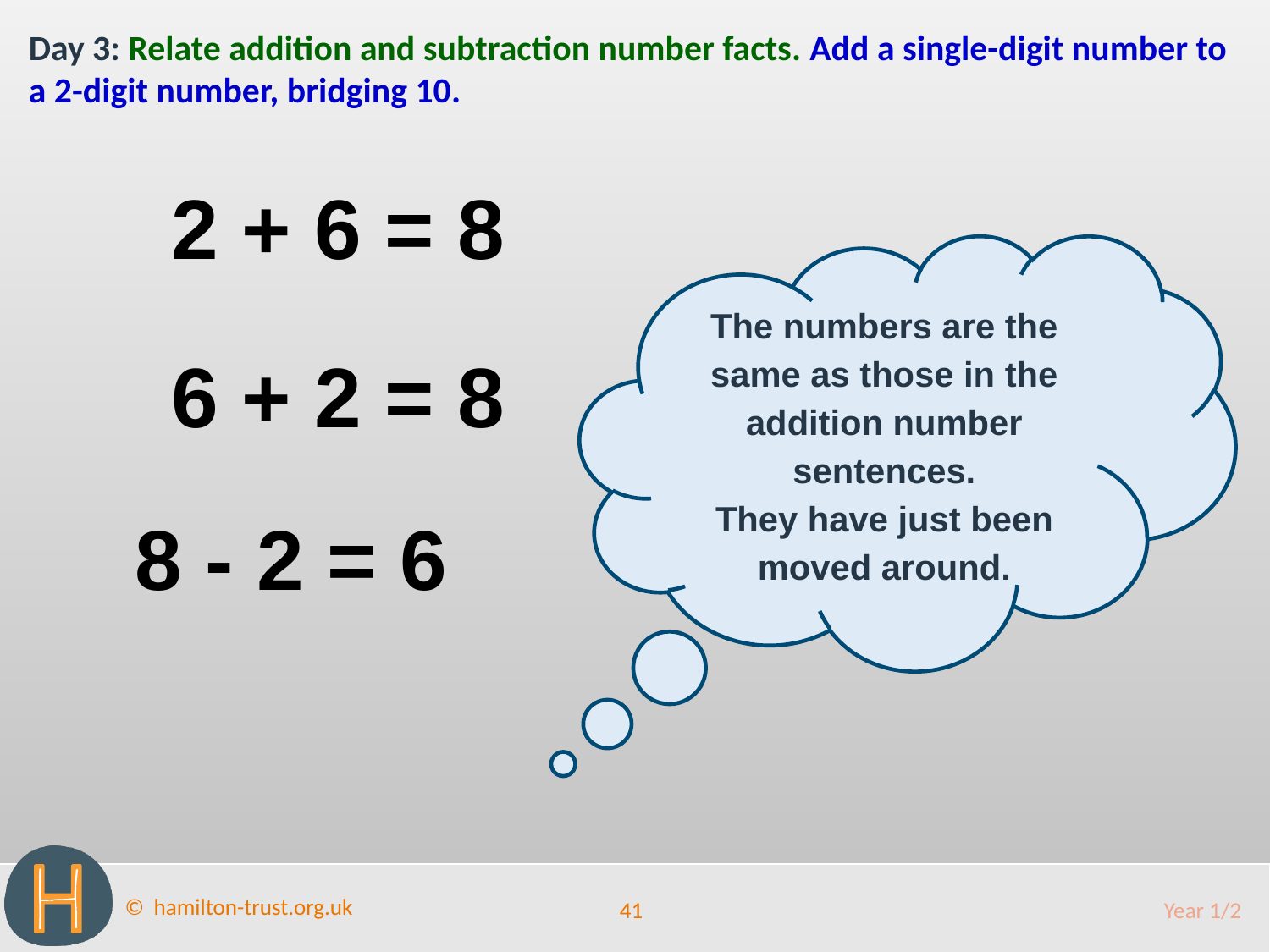

Day 3: Relate addition and subtraction number facts. Add a single-digit number to a 2-digit number, bridging 10.
2 + 6 = 8
The numbers are the same as those in the addition number sentences.
They have just been moved around.
6 + 2 = 8
8 - 2 = 6
41
Year 1/2